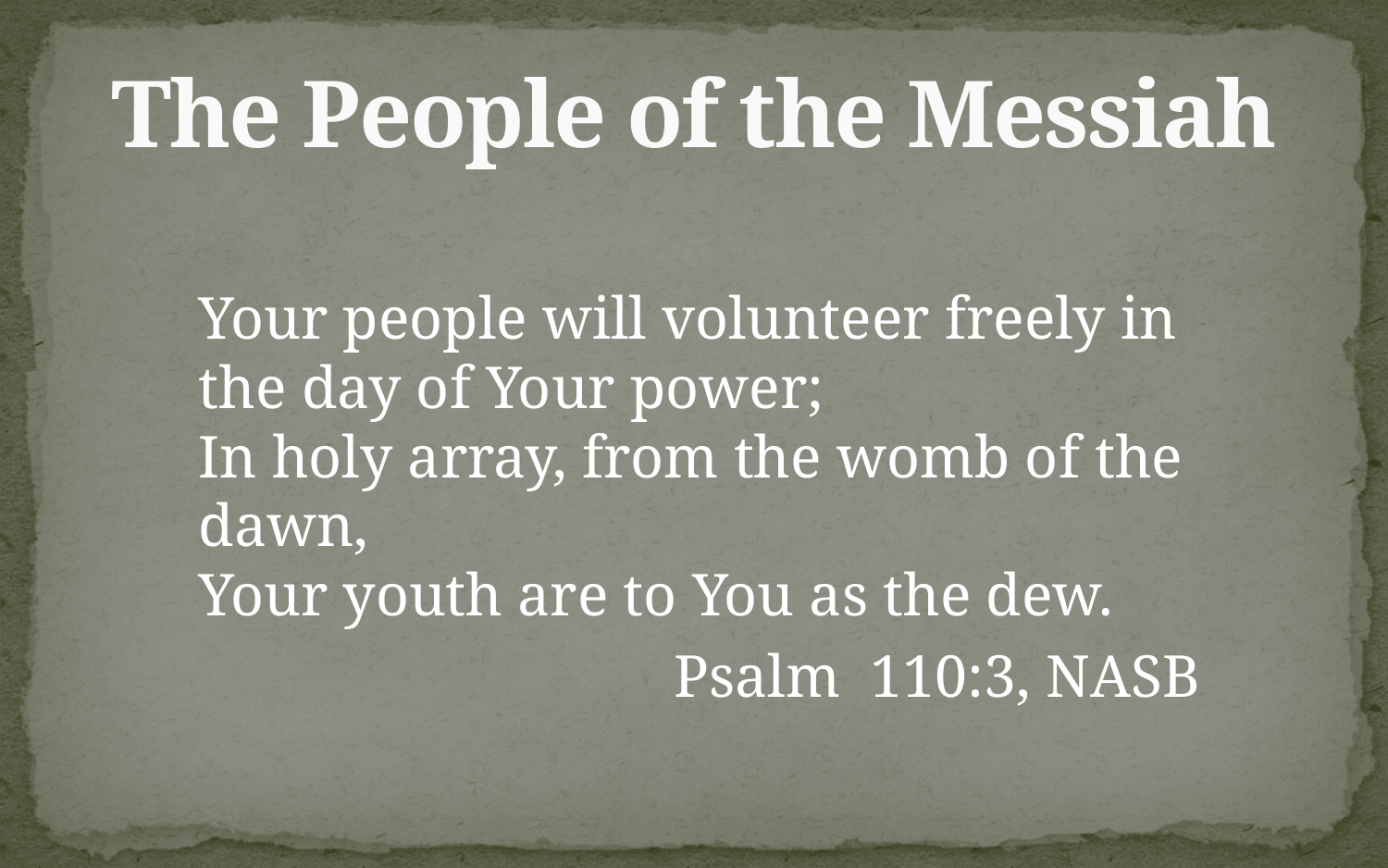

# The People of the Messiah

Your people will volunteer freely in the day of Your power;
In holy array, from the womb of the dawn,
Your youth are to You as the dew.
Psalm  110:3, NASB